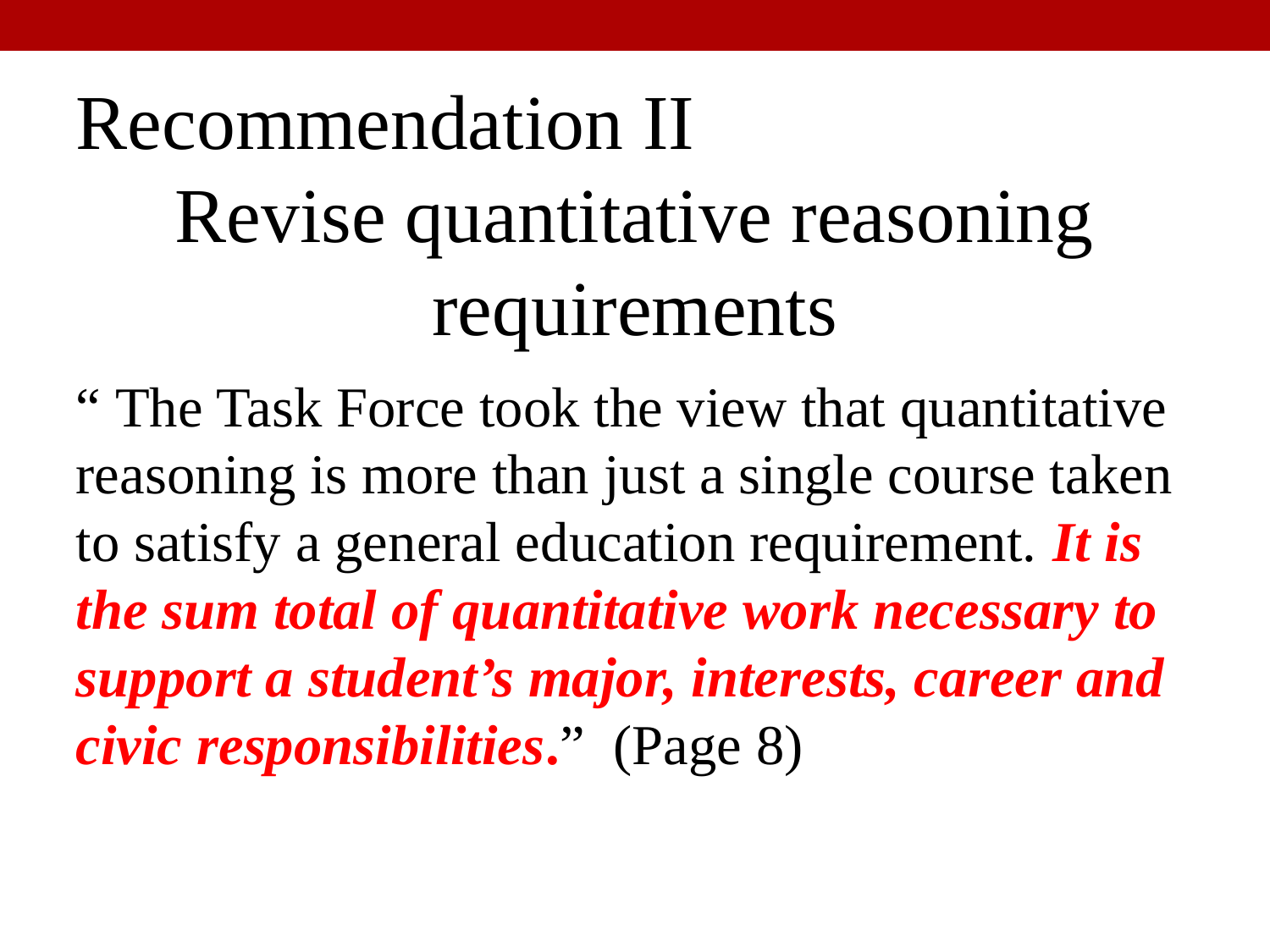

Recommendation II
Revise quantitative reasoning requirements

“ The Task Force took the view that quantitative reasoning is more than just a single course taken to satisfy a general education requirement. It is the sum total of quantitative work necessary to support a student’s major, interests, career and civic responsibilities.”  (Page 8)